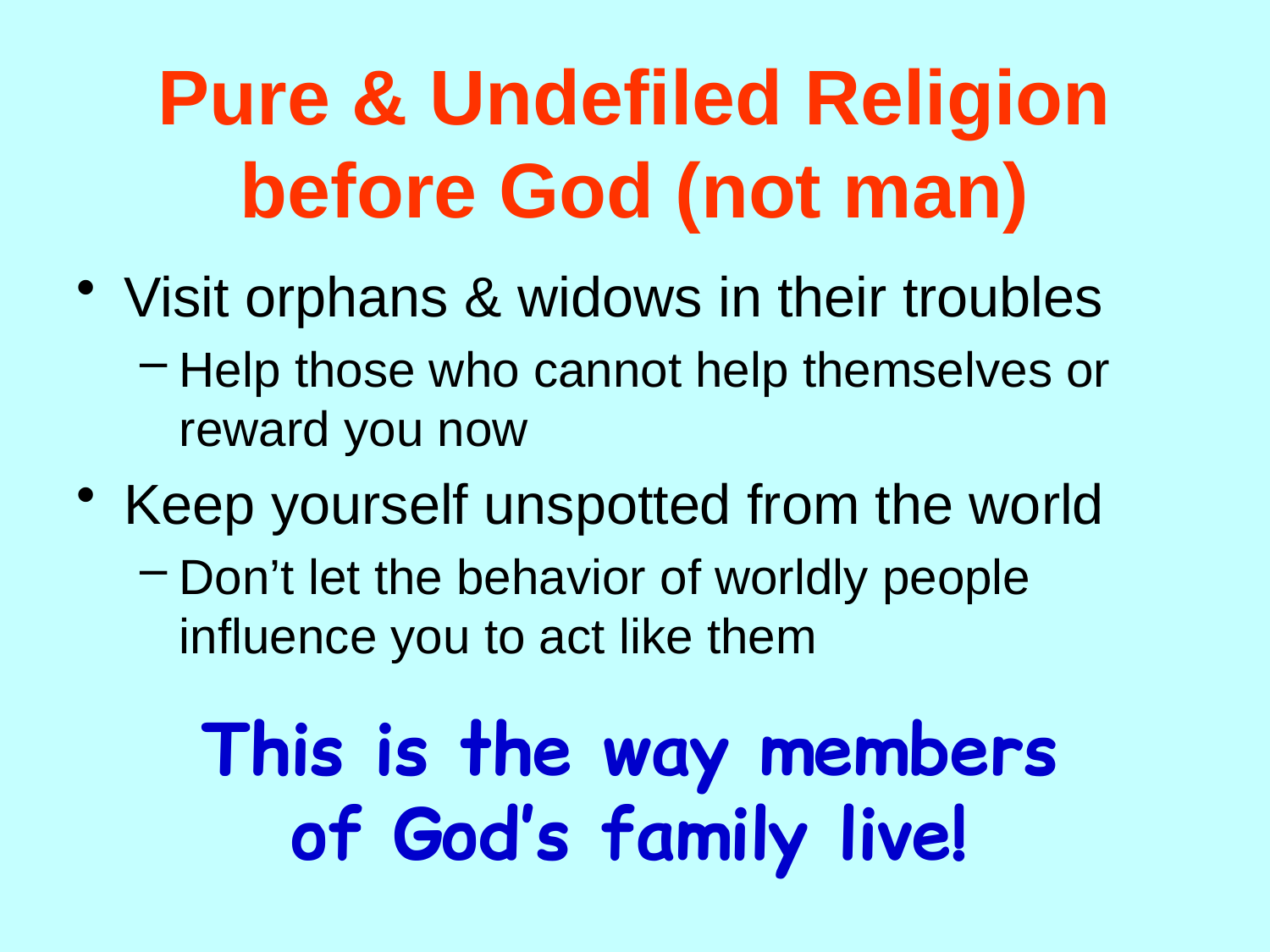

# Pure & Undefiled Religion before God (not man)
Visit orphans & widows in their troubles
Help those who cannot help themselves or reward you now
Keep yourself unspotted from the world
Don’t let the behavior of worldly people influence you to act like them
This is the way members of God’s family live!